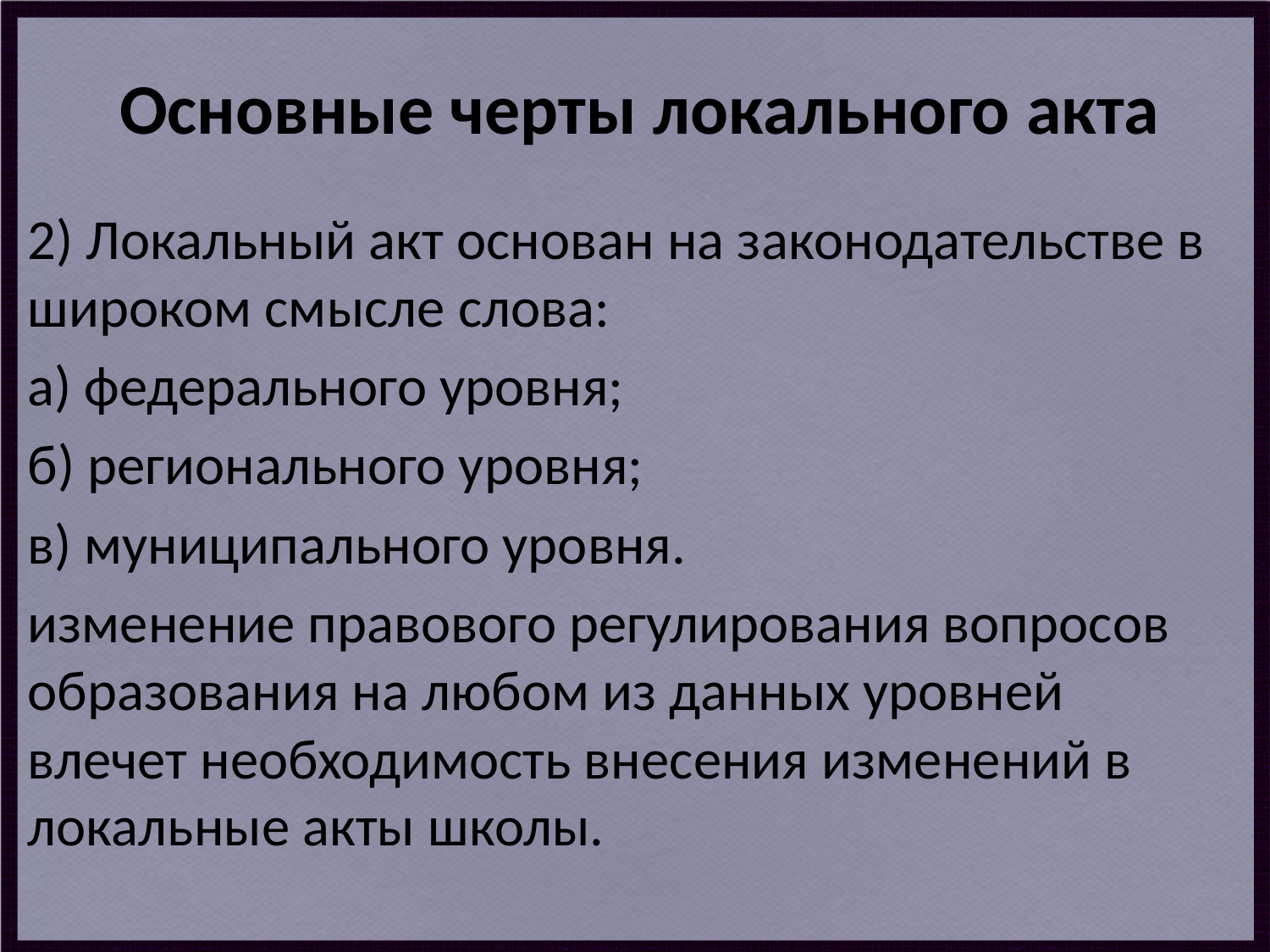

# Основные черты локального акта
2) Локальный акт основан на законодательстве в широком смысле слова:
а) федерального уровня;
б) регионального уровня;
в) муниципального уровня.
изменение правового регулирования вопросов образования на любом из данных уровней влечет необходимость внесения изменений в локальные акты школы.